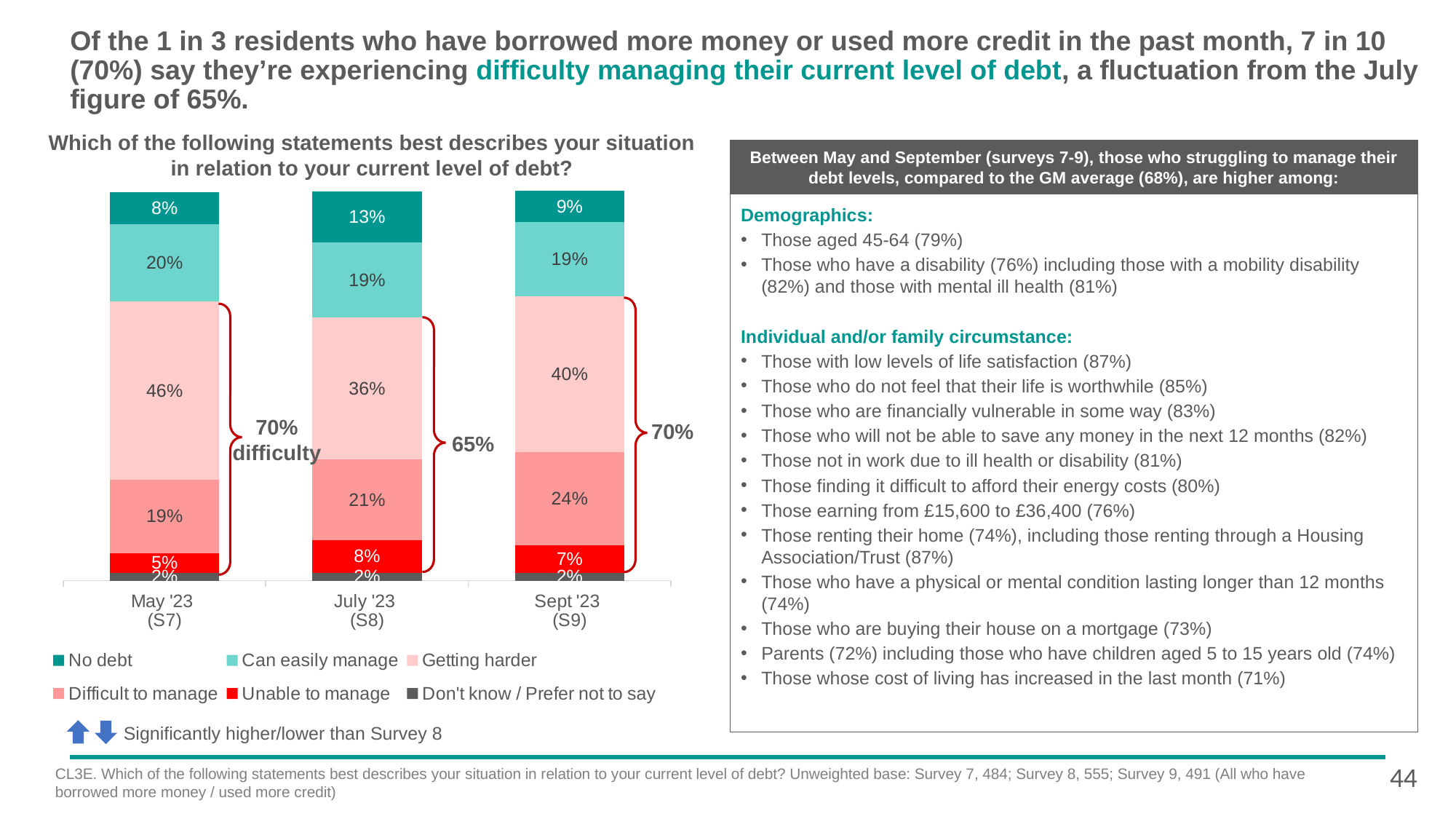

# Of the 1 in 3 residents who have borrowed more money or used more credit in the past month, 7 in 10 (70%) say they’re experiencing difficulty managing their current level of debt, a fluctuation from the July figure of 65%.
Which of the following statements best describes your situation in relation to your current level of debt?
Between May and September (surveys 7-9), those who struggling to manage their debt levels, compared to the GM average (68%), are higher among:
Demographics:
Those aged 45-64 (79%)
Those who have a disability (76%) including those with a mobility disability (82%) and those with mental ill health (81%)

Individual and/or family circumstance:
Those with low levels of life satisfaction (87%)
Those who do not feel that their life is worthwhile (85%)
Those who are financially vulnerable in some way (83%)
Those who will not be able to save any money in the next 12 months (82%)
Those not in work due to ill health or disability (81%)
Those finding it difficult to afford their energy costs (80%)
Those earning from £15,600 to £36,400 (76%)
Those renting their home (74%), including those renting through a Housing Association/Trust (87%)
Those who have a physical or mental condition lasting longer than 12 months (74%)
Those who are buying their house on a mortgage (73%)
Parents (72%) including those who have children aged 5 to 15 years old (74%)
Those whose cost of living has increased in the last month (71%)

### Chart

| Category | Don't know / Prefer not to say  | Unable to manage | Difficult to manage | Getting harder | Can easily manage | No debt |
|---|---|---|---|---|---|---|
| May '23
(S7) | 0.02 | 0.0509287374478576 | 0.188542000449276 | 0.45631765103211 | 0.199365077625964 | 0.0814640537736612 |
| July '23
(S8) | 0.02 | 0.0837784377380769 | 0.206457130755857 | 0.364596098484584 | 0.192613587984954 | 0.130686277742979 |
| Sept '23
(S9) | 0.02 | 0.07 | 0.24 | 0.4 | 0.19 | 0.09 |

70% difficulty
70%
65%
Significantly higher/lower than Survey 8

44
CL3E. Which of the following statements best describes your situation in relation to your current level of debt? Unweighted base: Survey 7, 484; Survey 8, 555; Survey 9, 491 (All who have borrowed more money / used more credit)